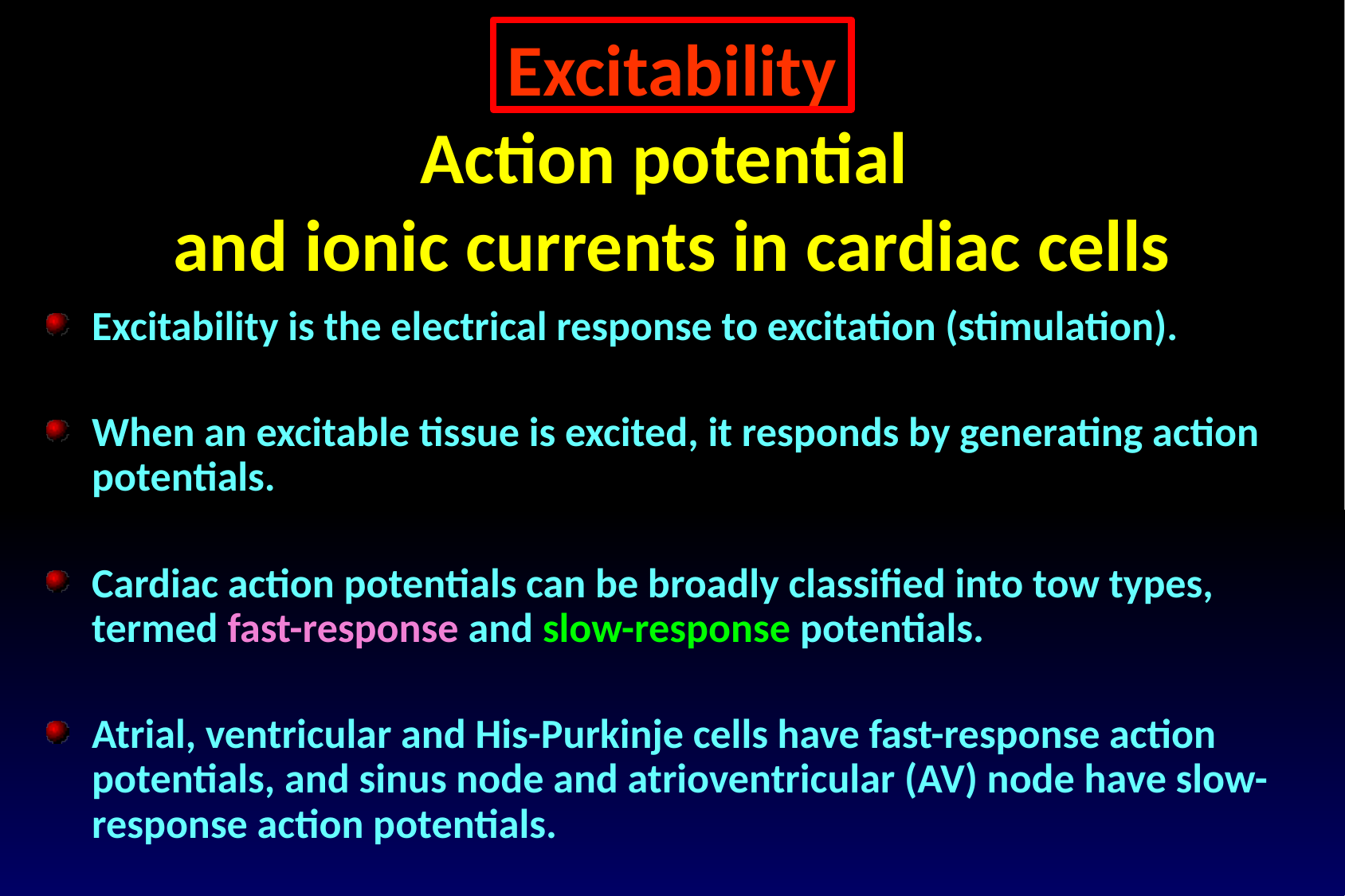

# Excitability Action potential and ionic currents in cardiac cells

Excitability is the electrical response to excitation (stimulation).

When an excitable tissue is excited, it responds by generating action potentials.

Cardiac action potentials can be broadly classified into tow types, termed fast-response and slow-response potentials.

Atrial, ventricular and His-Purkinje cells have fast-response action potentials, and sinus node and atrioventricular (AV) node have slow-response action potentials.